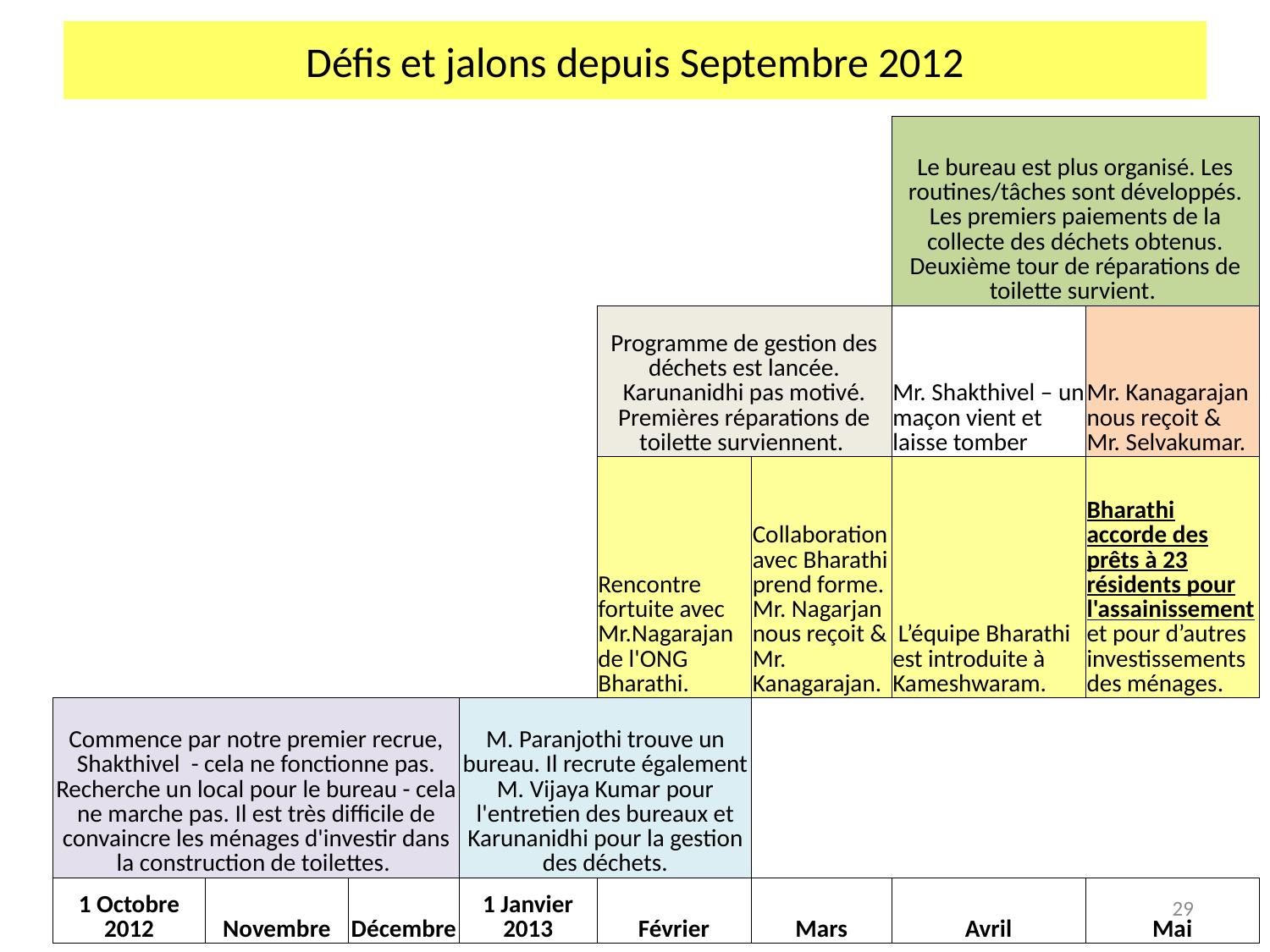

# Défis et jalons depuis Septembre 2012
|  |  |  |  |  |  |  | Le bureau est plus organisé. Les routines/tâches sont développés. Les premiers paiements de la collecte des déchets obtenus. Deuxième tour de réparations de toilette survient. |  |
| --- | --- | --- | --- | --- | --- | --- | --- | --- |
|  |  |  |  | Programme de gestion des déchets est lancée. Karunanidhi pas motivé. Premières réparations de toilette surviennent. |  |  | Mr. Shakthivel – un maçon vient et laisse tomber | Mr. Kanagarajan nous reçoit & Mr. Selvakumar. |
|  |  |  |  | Rencontre fortuite avec Mr.Nagarajan de l'ONG Bharathi. |  | Collaboration avec Bharathi prend forme. Mr. Nagarjan nous reçoit & Mr. Kanagarajan. | L’équipe Bharathi est introduite à Kameshwaram. | Bharathi accorde des prêts à 23 résidents pour l'assainissement et pour d’autres investissements des ménages. |
| Commence par notre premier recrue, Shakthivel - cela ne fonctionne pas. Recherche un local pour le bureau - cela ne marche pas. Il est très difficile de convaincre les ménages d'investir dans la construction de toilettes. |  |  | M. Paranjothi trouve un bureau. Il recrute également M. Vijaya Kumar pour l'entretien des bureaux et Karunanidhi pour la gestion des déchets. |  |  |  |  |  |
| 1 Octobre 2012 | Novembre | Décembre | 1 Janvier 2013 | Février |  | Mars | Avril | Mai |
29